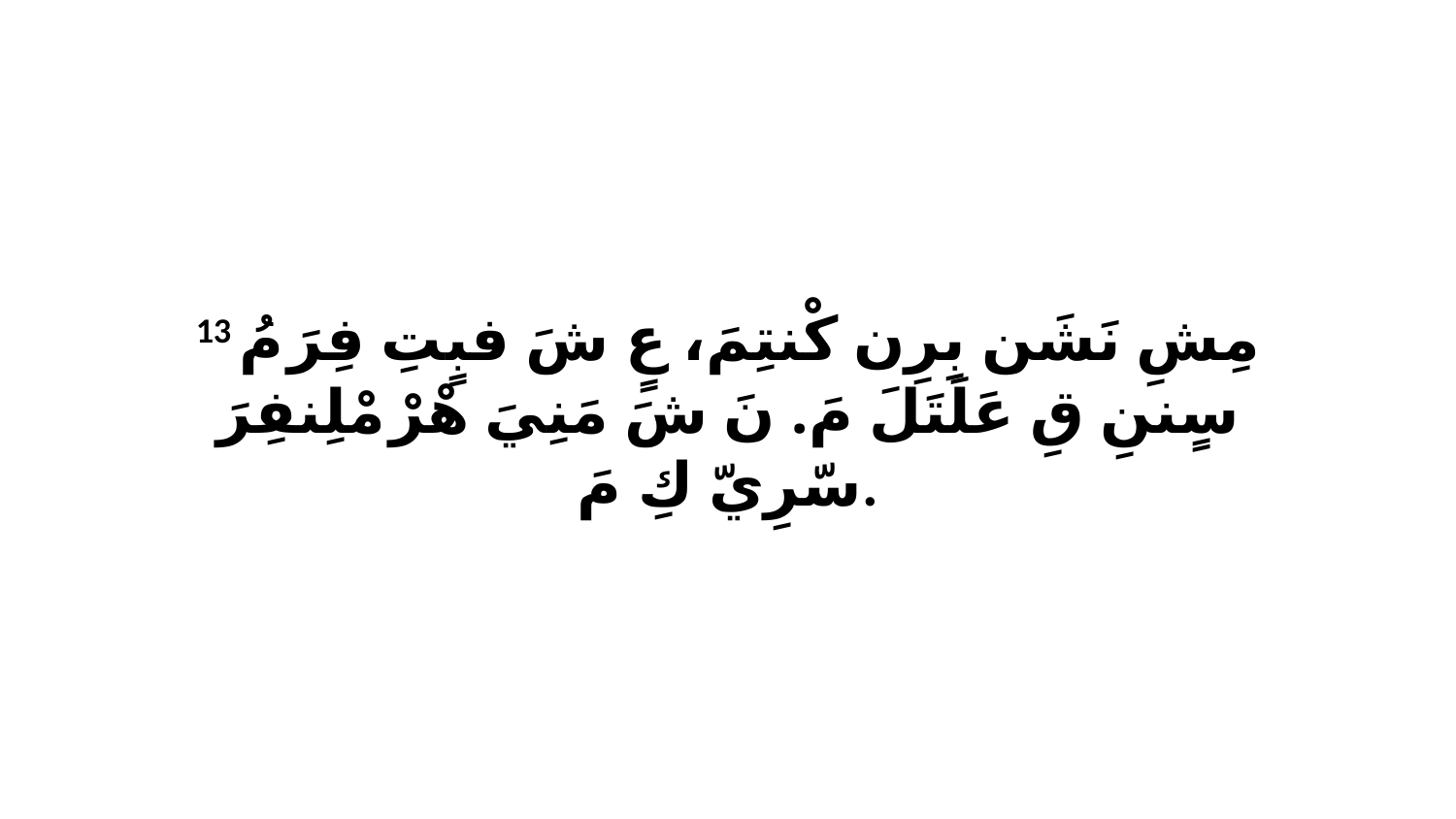

13 مِشِ نَشَن بِرِن كْنتِمَ، عٍ شَ فبٍتِ فِرَ مُ سٍننِ قِ عَلَتَلَ مَ. نَ شَ مَنِيَ هْرْ مْلِنفِرَ سّرِيّ كِ مَ.